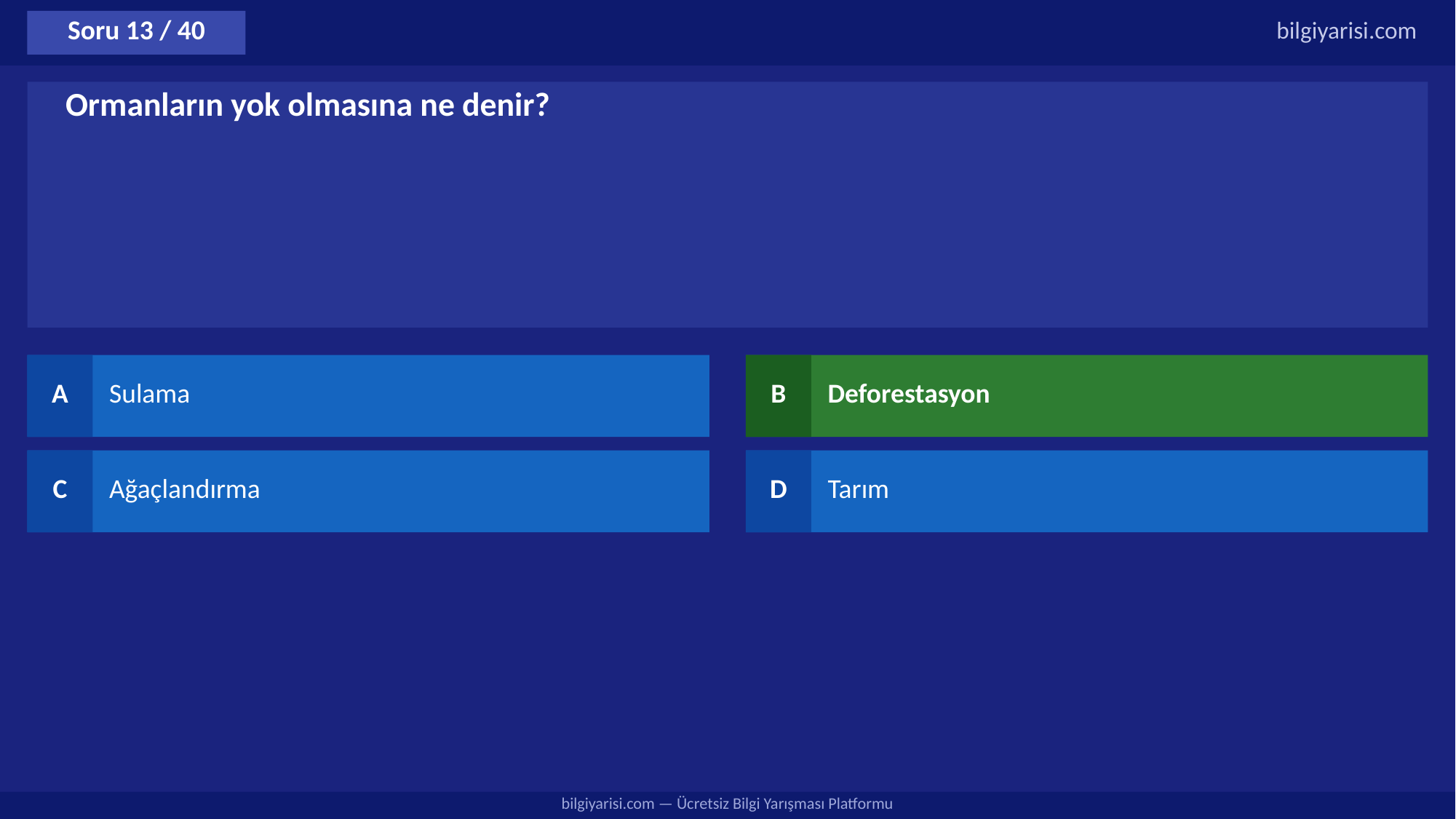

Soru 13 / 40
bilgiyarisi.com

Ormanların yok olmasına ne denir?

A
Sulama

B
Deforestasyon

C
Ağaçlandırma

D
Tarım
bilgiyarisi.com — Ücretsiz Bilgi Yarışması Platformu